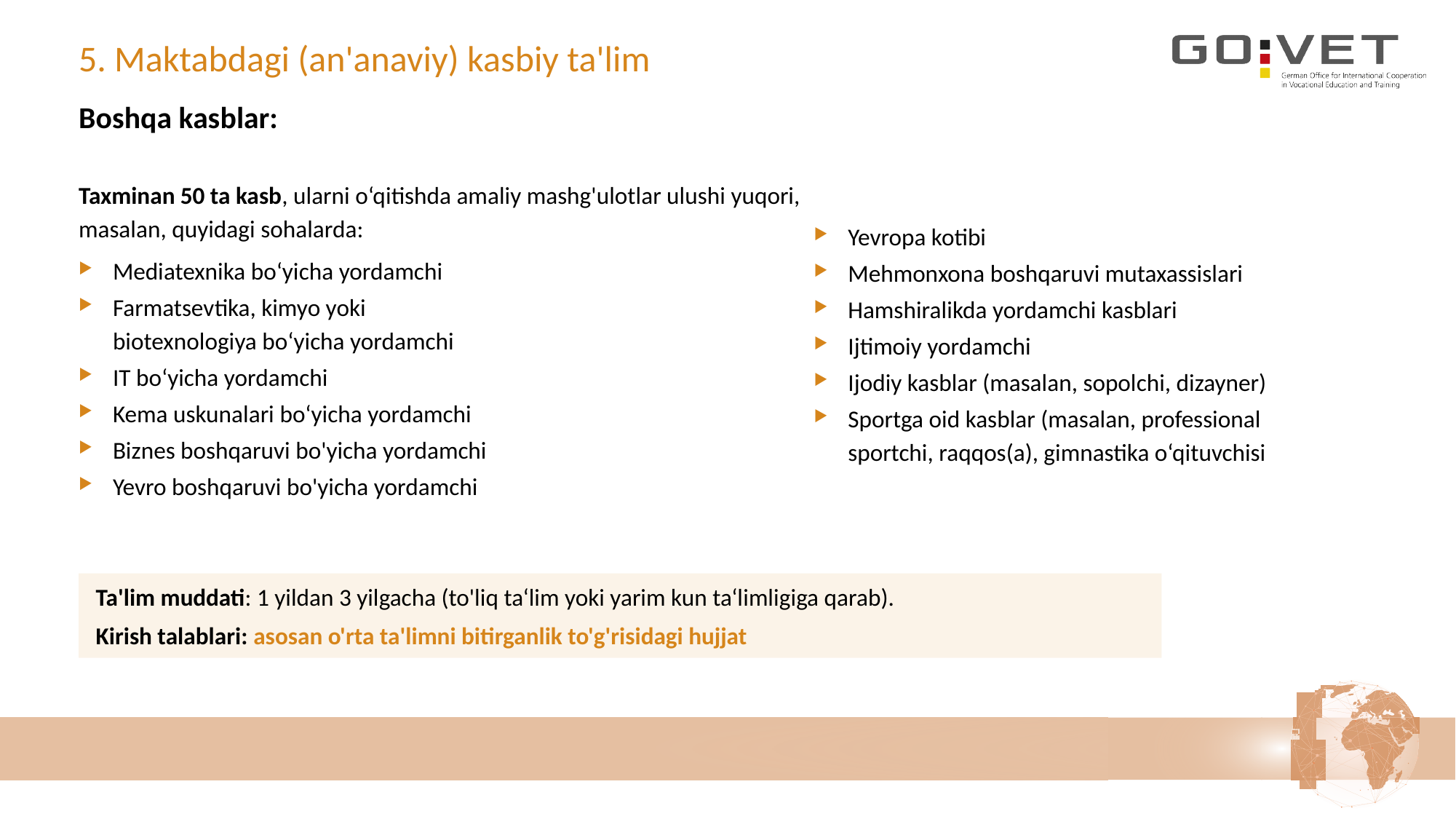

# 5. Maktabdagi (an'anaviy) kasbiy ta'lim
Boshqa kasblar:
Taxminan 50 ta kasb, ularni o‘qitishda amaliy mashg'ulotlar ulushi yuqori, masalan, quyidagi sohalarda:
Mediatexnika bo‘yicha yordamchi
Farmatsevtika, kimyo yoki
biotexnologiya bo‘yicha yordamchi
IT bo‘yicha yordamchi
Kema uskunalari bo‘yicha yordamchi
Biznes boshqaruvi bo'yicha yordamchi
Yevro boshqaruvi bo'yicha yordamchi

Yevropa kotibi
Mehmonxona boshqaruvi mutaxassislari
Hamshiralikda yordamchi kasblari
Ijtimoiy yordamchi
Ijodiy kasblar (masalan, sopolchi, dizayner)
Sportga oid kasblar (masalan, professional sportchi, raqqos(a), gimnastika o‘qituvchisi

Ta'lim muddati: 1 yildan 3 yilgacha (to'liq ta‘lim yoki yarim kun ta‘limligiga qarab).
Kirish talablari: asosan o'rta ta'limni bitirganlik to'g'risidagi hujjat